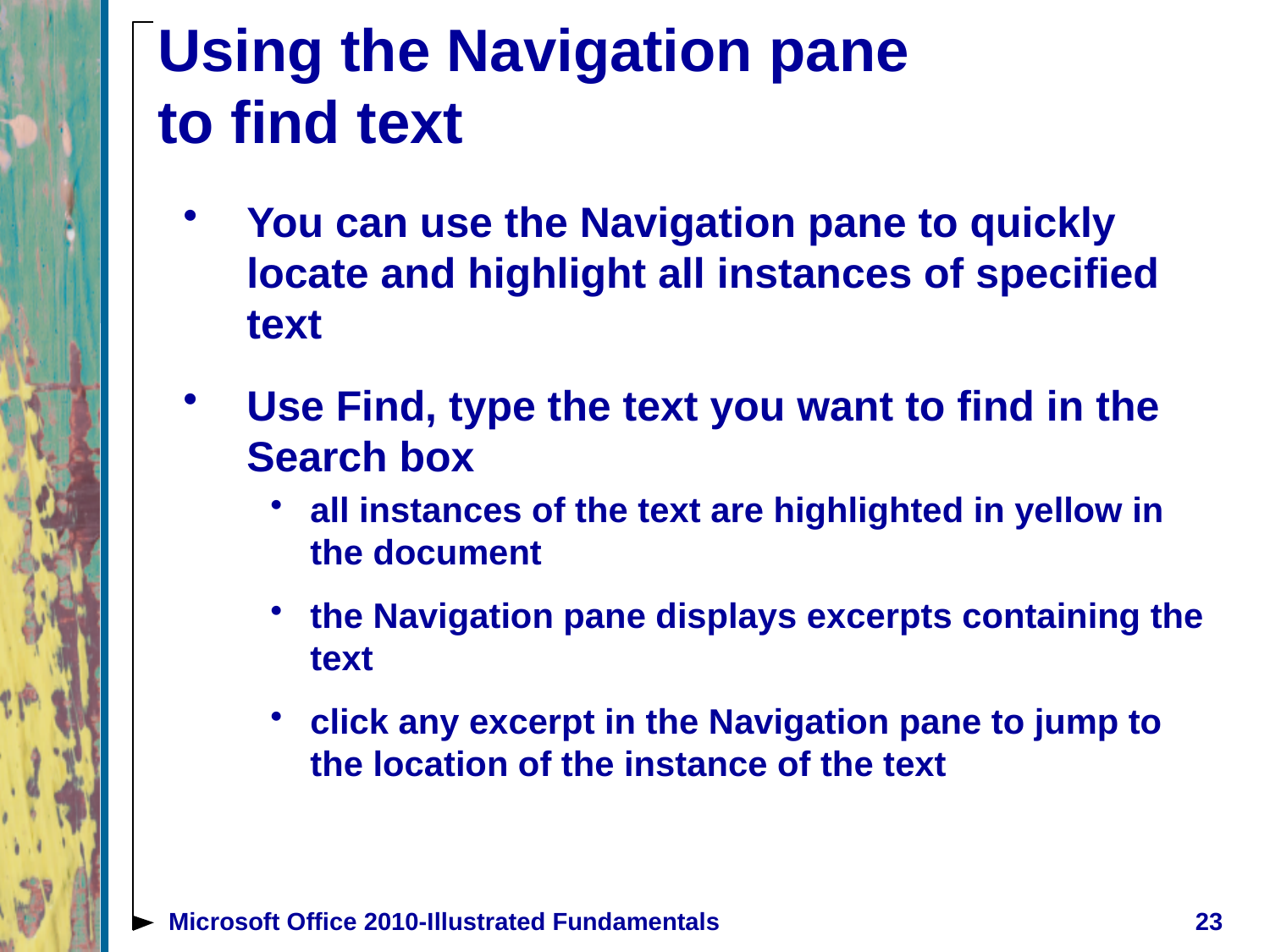

# Using the Navigation pane to find text
You can use the Navigation pane to quickly locate and highlight all instances of specified text
Use Find, type the text you want to find in the Search box
all instances of the text are highlighted in yellow in the document
the Navigation pane displays excerpts containing the text
click any excerpt in the Navigation pane to jump to the location of the instance of the text
Microsoft Office 2010-Illustrated Fundamentals
23